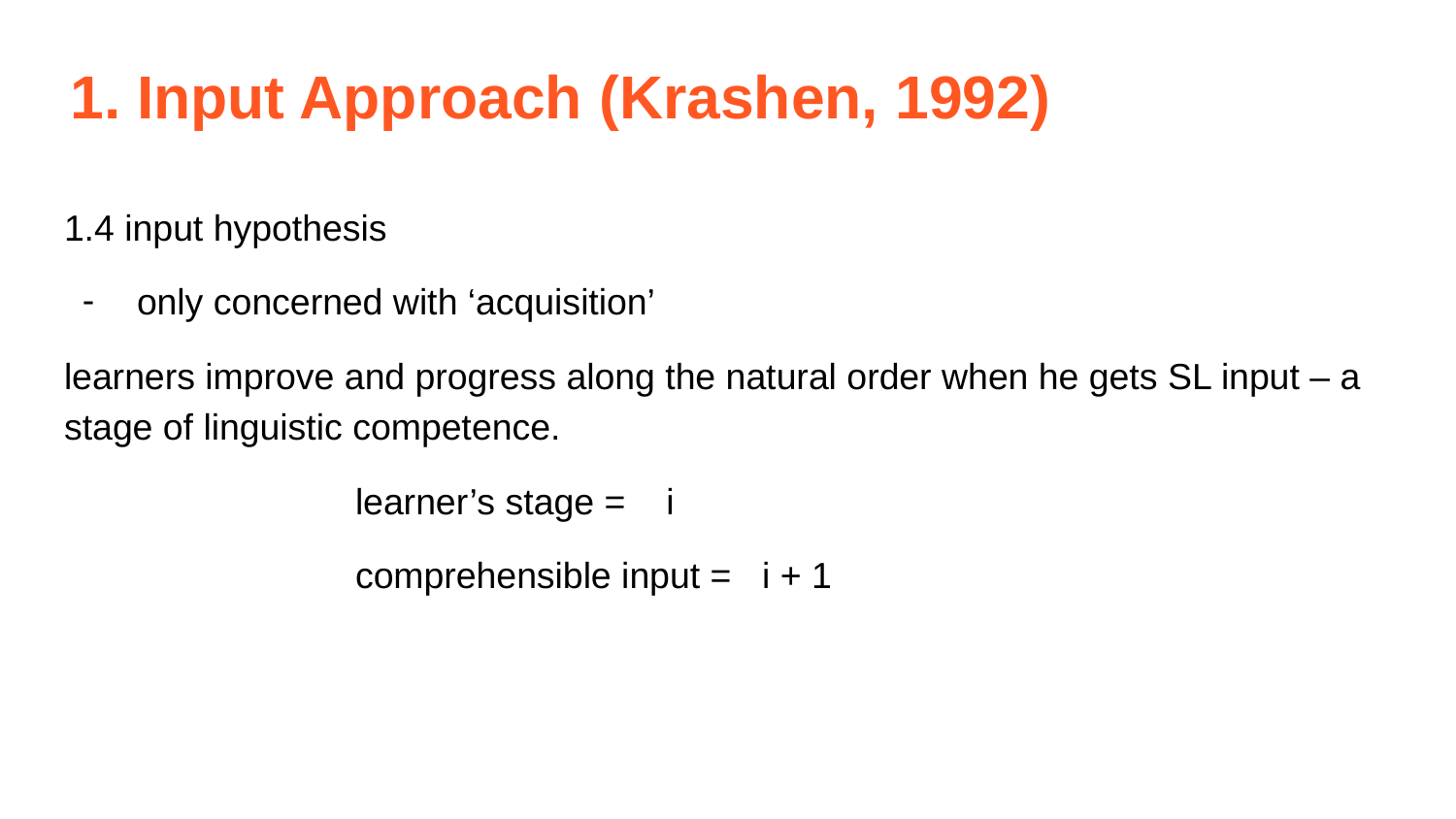

# Input Approach (Krashen, 1992)
1.4 input hypothesis
only concerned with ‘acquisition’
learners improve and progress along the natural order when he gets SL input – a stage of linguistic competence.
		learner’s stage =    i
		comprehensible input =   i + 1